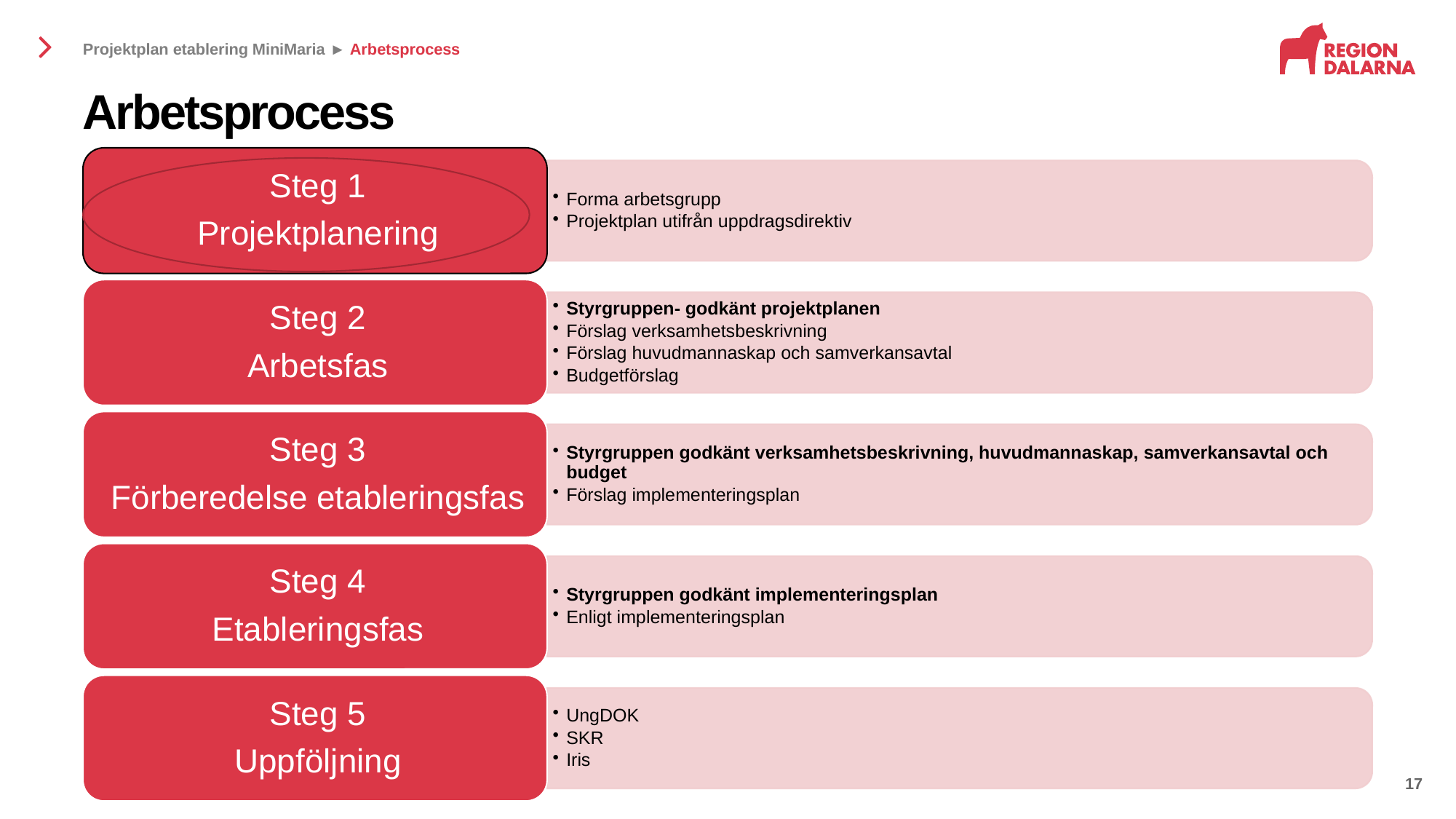

Projektplan etablering MiniMaria ► Arbetsprocess
# Arbetsprocess
Forma arbetsgrupp
Projektplan utifrån uppdragsdirektiv
Steg 1
Projektplanering
Styrgruppen- godkänt projektplanen
Förslag verksamhetsbeskrivning
Förslag huvudmannaskap och samverkansavtal
Budgetförslag
Steg 2
Arbetsfas
Styrgruppen godkänt verksamhetsbeskrivning, huvudmannaskap, samverkansavtal och budget
Förslag implementeringsplan
Steg 3
Förberedelse etableringsfas
Styrgruppen godkänt implementeringsplan
Enligt implementeringsplan
Steg 4
Etableringsfas
UngDOK
SKR
Iris
Steg 5
Uppföljning